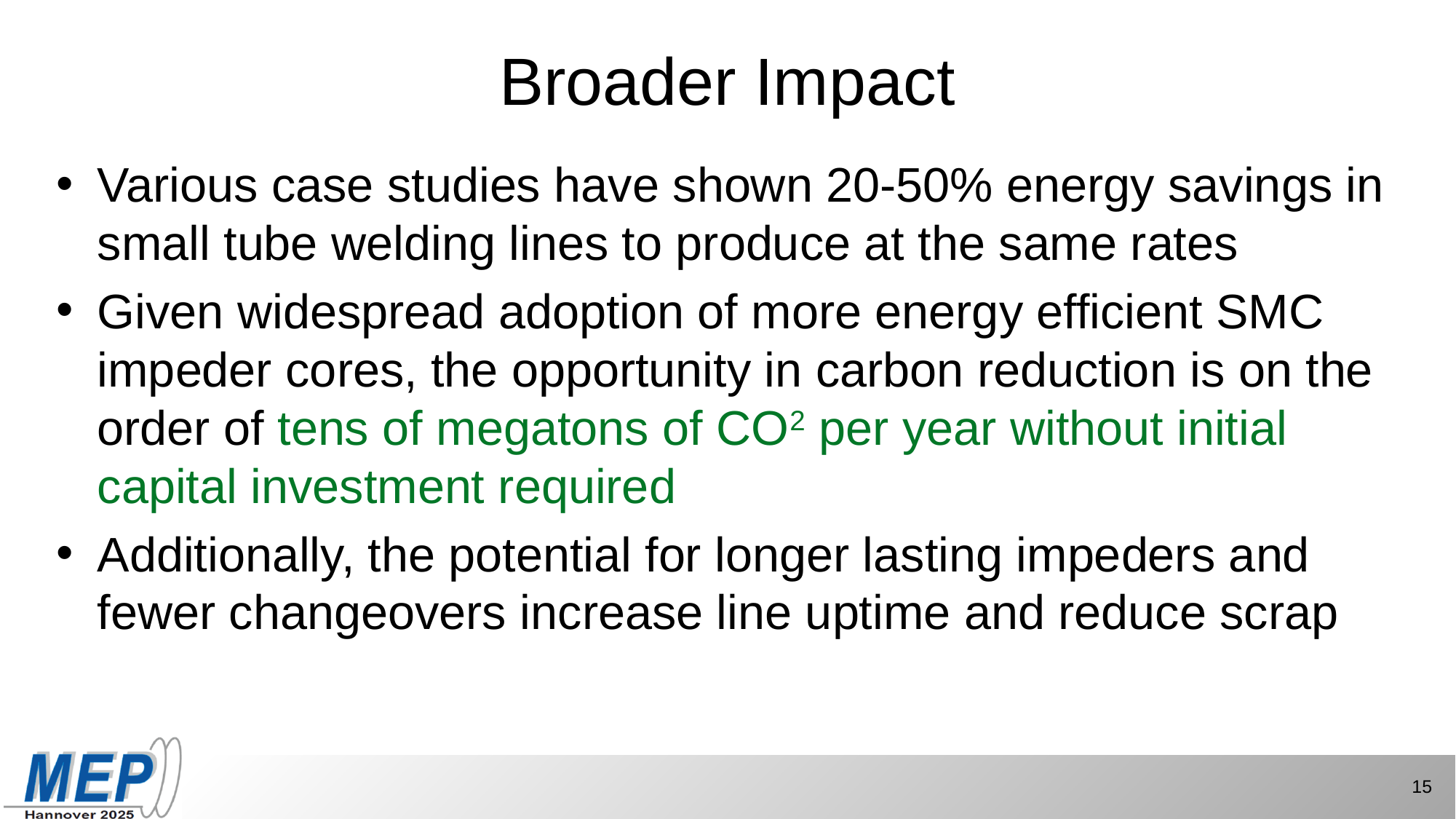

# Broader Impact
Various case studies have shown 20-50% energy savings in small tube welding lines to produce at the same rates
Given widespread adoption of more energy efficient SMC impeder cores, the opportunity in carbon reduction is on the order of tens of megatons of CO2 per year without initial capital investment required
Additionally, the potential for longer lasting impeders and fewer changeovers increase line uptime and reduce scrap
15